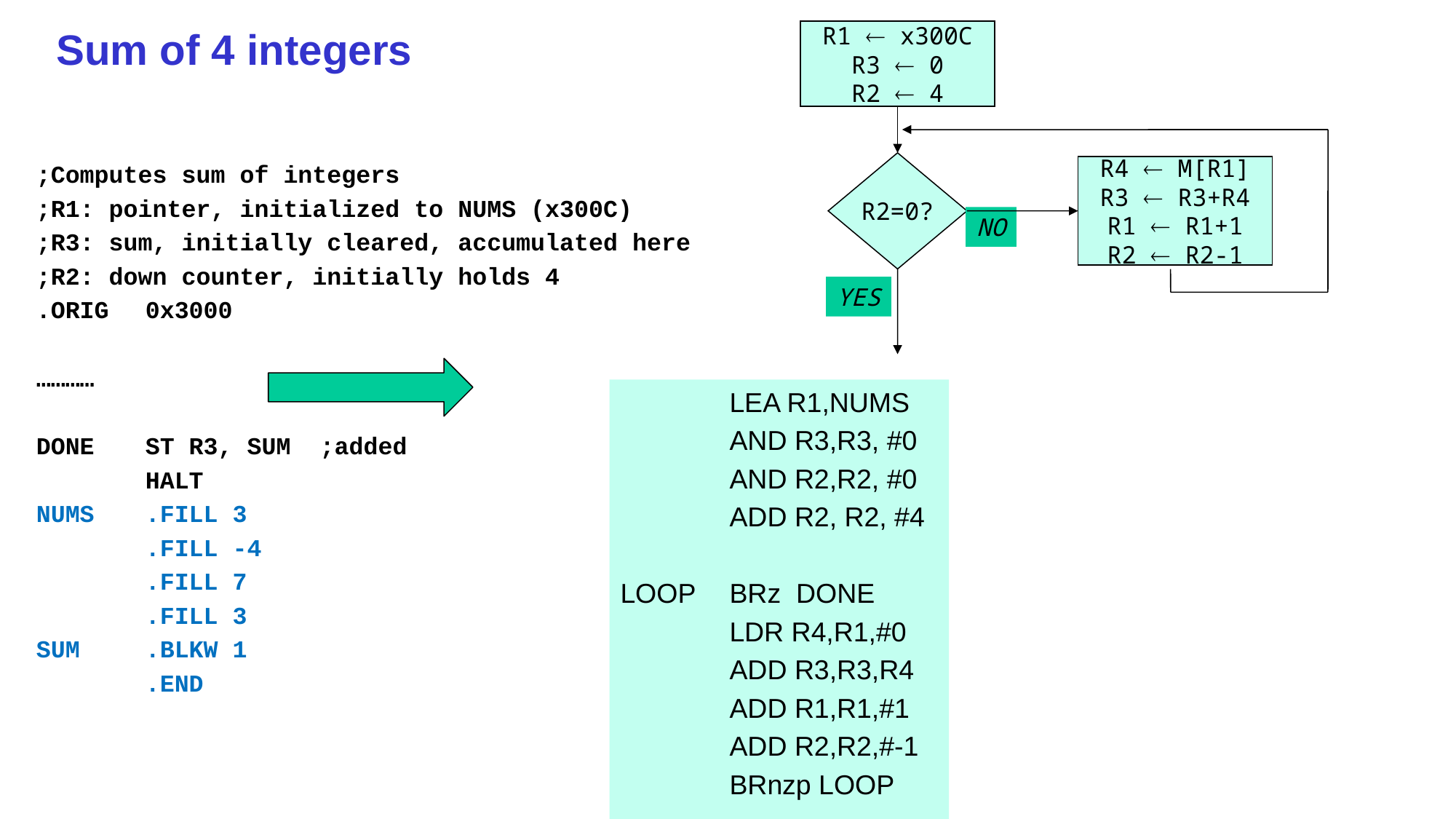

# Sum of 4 integers
R1 ← x300C
R3 ← 0
R2 ← 4

R2=0?
R4 ← M[R1]
R3 ← R3+R4
R1 ← R1+1
R2 ← R2-1
NO

YES

;Computes sum of integers
;R1: pointer, initialized to NUMS (x300C)
;R3: sum, initially cleared, accumulated here
;R2: down counter, initially holds 4
.ORIG	0x3000

…………

DONE	ST R3, SUM  ;added
	HALT
NUMS	.FILL 3
	.FILL -4
	.FILL 7
	.FILL 3
SUM	.BLKW 1
	.END

	LEA R1,NUMS
	AND R3,R3, #0
	AND R2,R2, #0
	ADD R2, R2, #4

LOOP	BRz  DONE
	LDR R4,R1,#0
	ADD R3,R3,R4
	ADD R1,R1,#1
	ADD R2,R2,#-1
	BRnzp LOOP